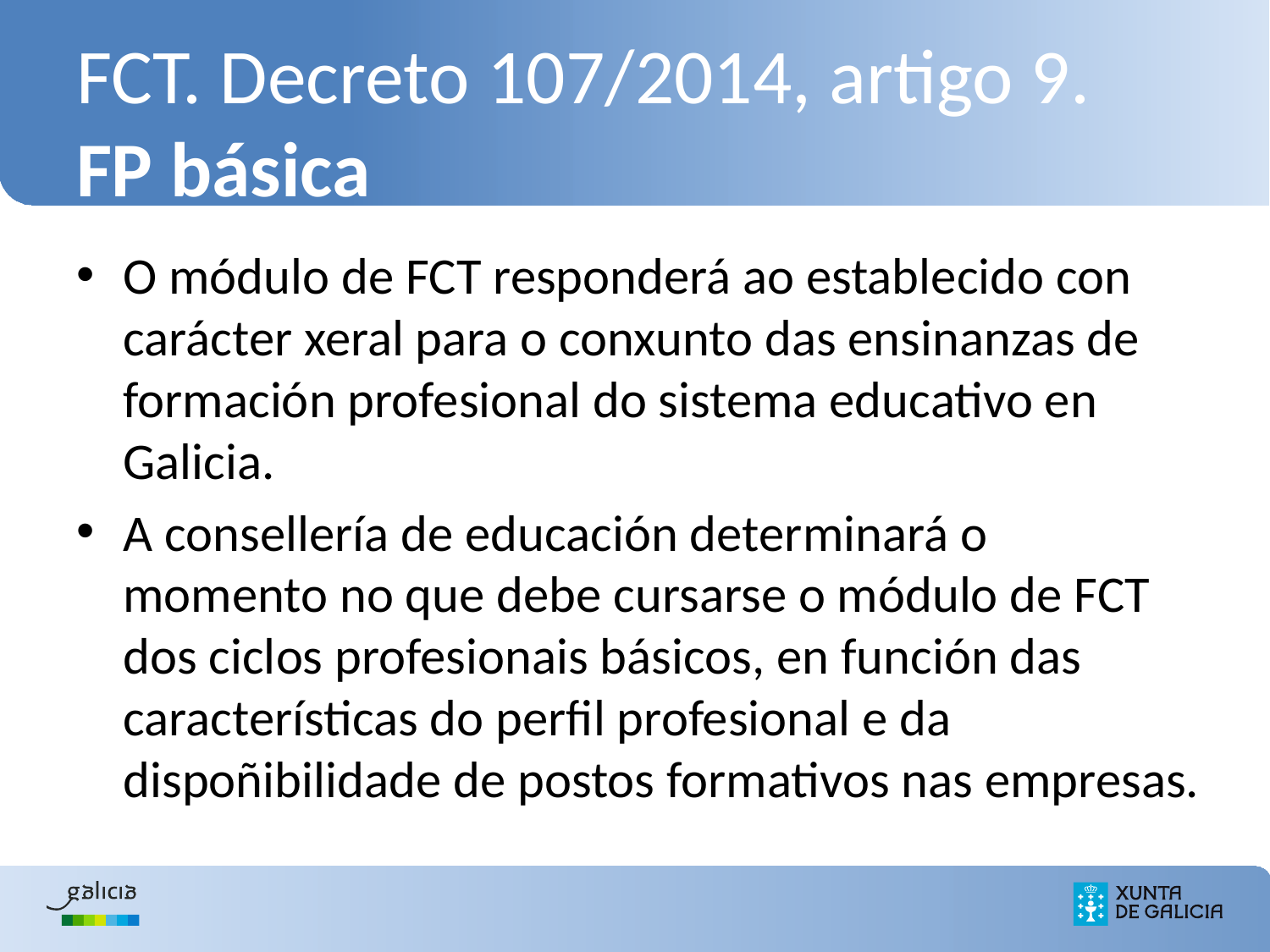

# FCT. Decreto 107/2014, artigo 9. FP básica
O módulo de FCT responderá ao establecido con carácter xeral para o conxunto das ensinanzas de formación profesional do sistema educativo en Galicia.
A consellería de educación determinará o momento no que debe cursarse o módulo de FCT dos ciclos profesionais básicos, en función das características do perfil profesional e da dispoñibilidade de postos formativos nas empresas.